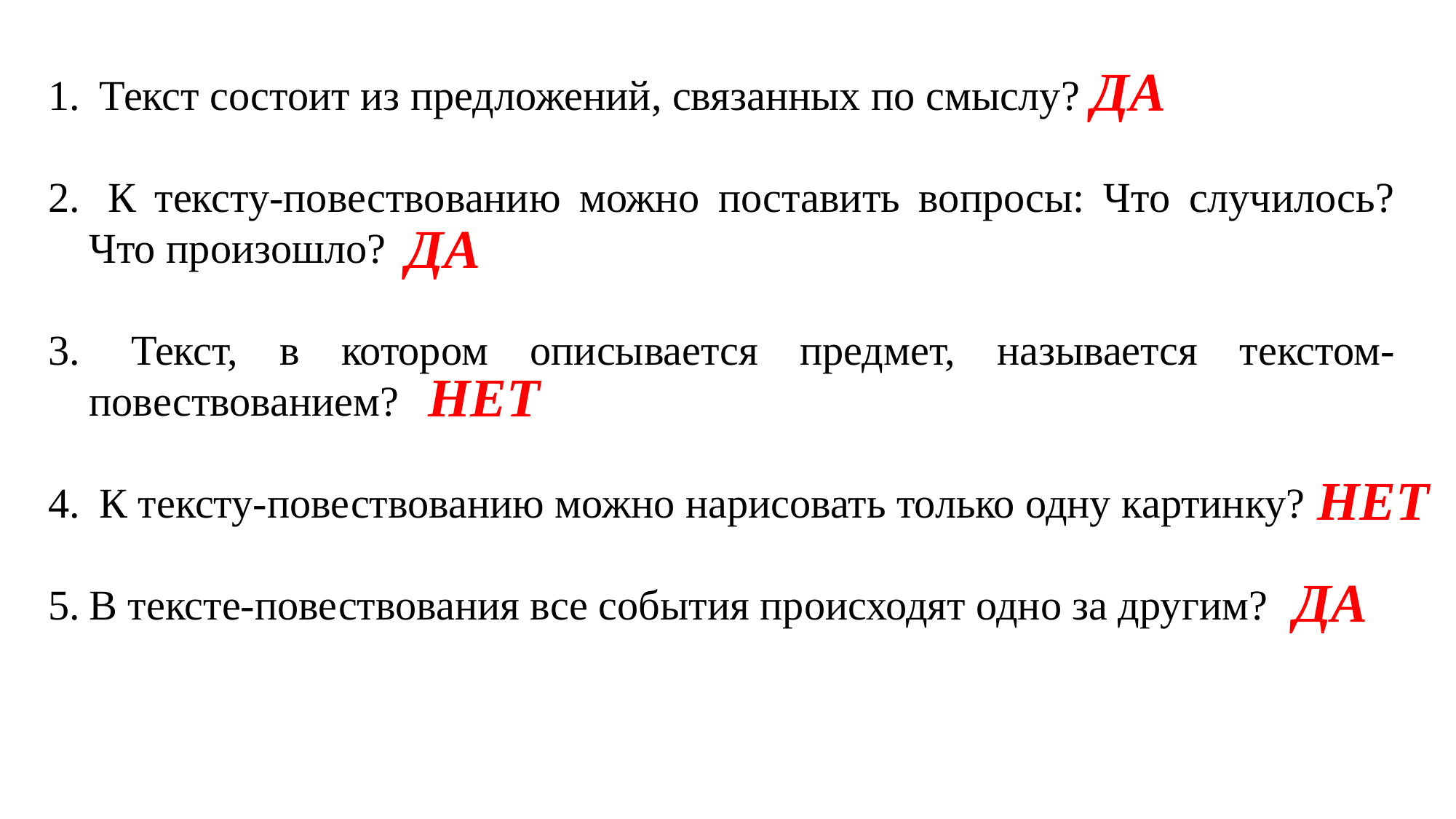

ДА
 Текст состоит из предложений, связанных по смыслу?

 К тексту-повествованию можно поставить вопросы: Что случилось? Что произошло?

 Текст, в котором описывается предмет, называется текстом-повествованием?

 К тексту-повествованию можно нарисовать только одну картинку?

В тексте-повествования все события происходят одно за другим?
ДА
НЕТ
НЕТ
ДА